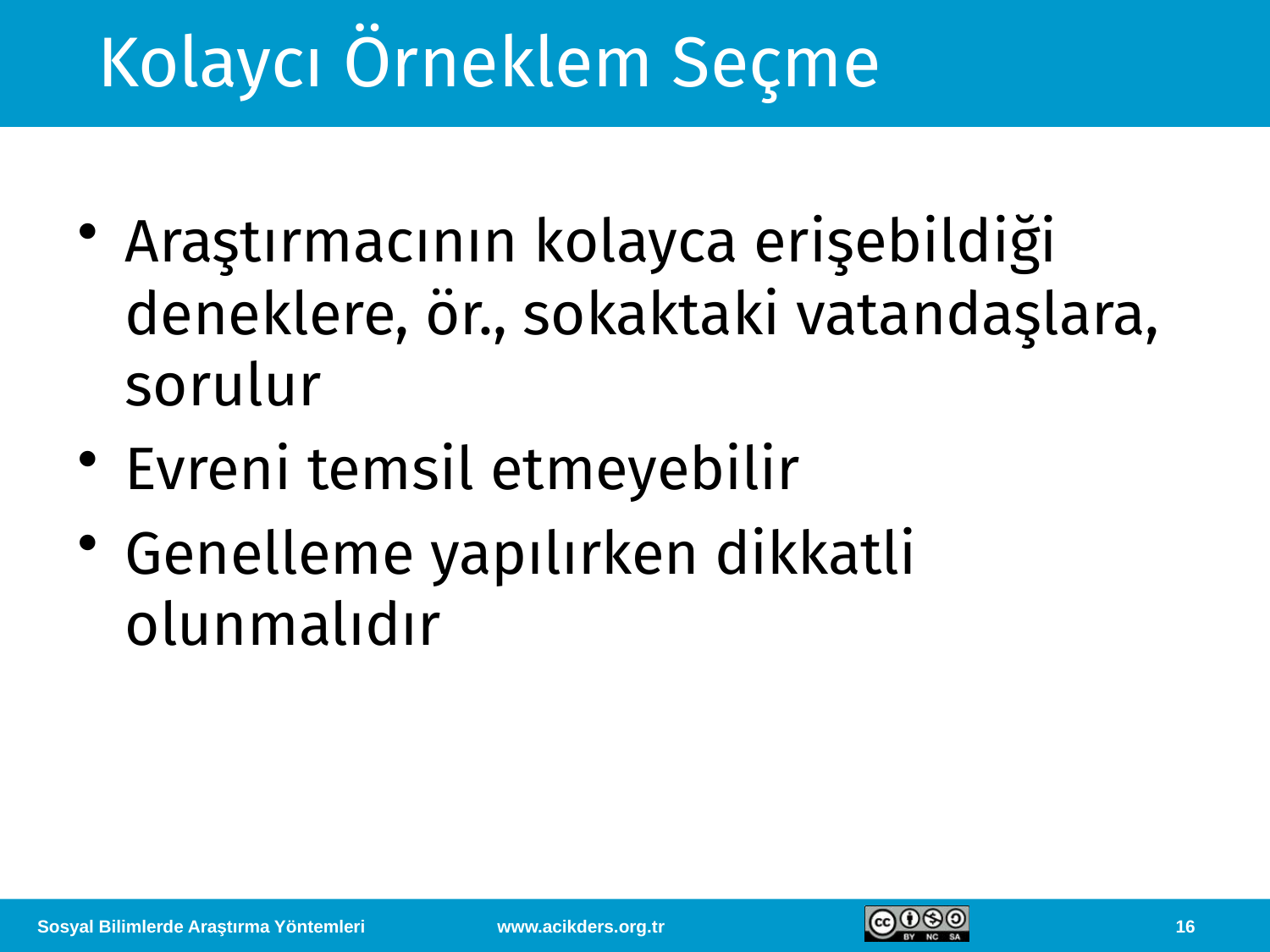

# Kolaycı Örneklem Seçme
Araştırmacının kolayca erişebildiği deneklere, ör., sokaktaki vatandaşlara, sorulur
Evreni temsil etmeyebilir
Genelleme yapılırken dikkatli olunmalıdır